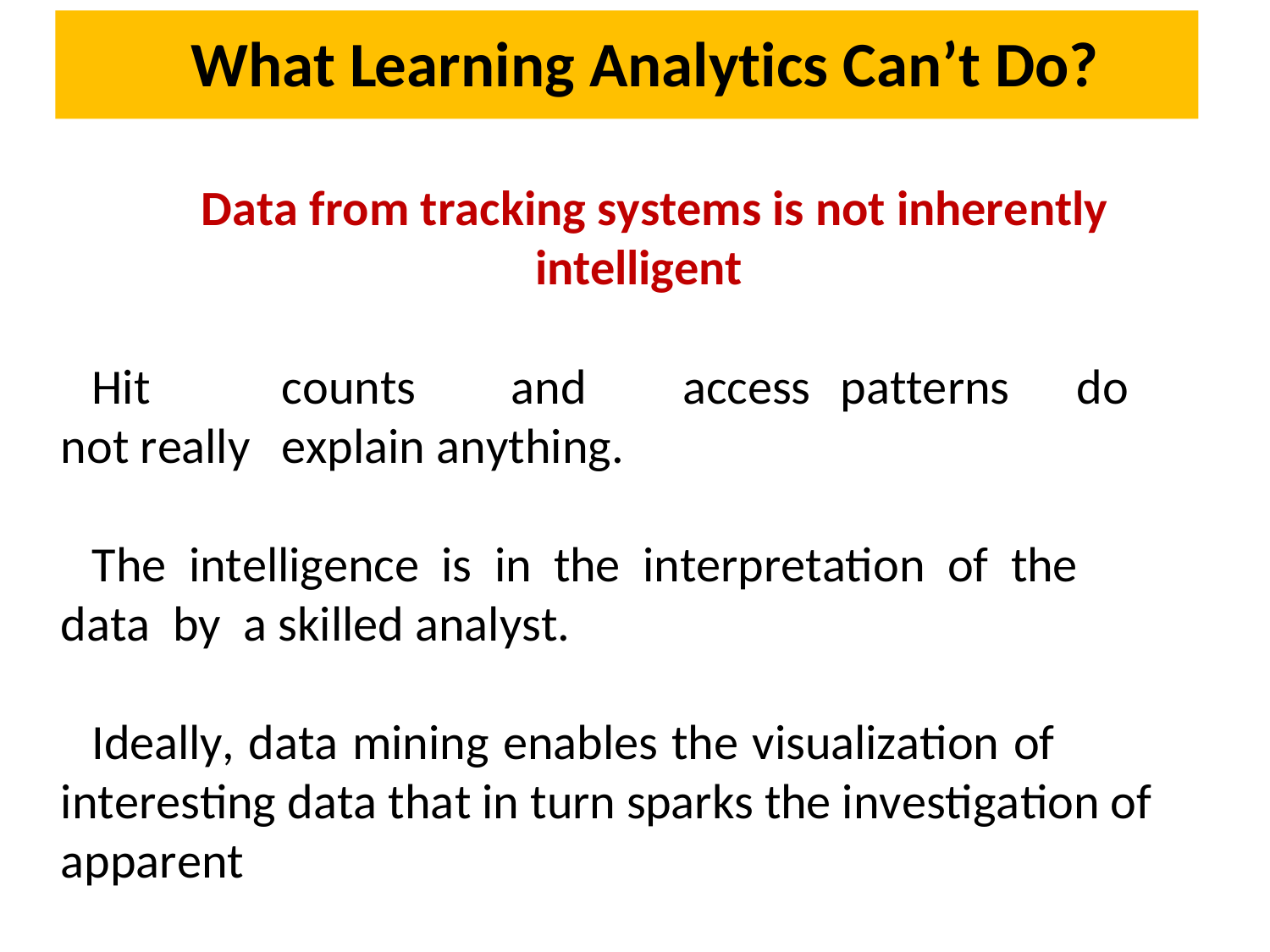

# What Learning Analytics Can’t Do?
Data from tracking systems is not inherently intelligent

Hit	counts	and	access	patterns	do	not	really	explain anything.

The  intelligence  is  in  the  interpretation  of  the	data  by  a skilled analyst.

Ideally, data mining enables the visualization of interesting data that in turn sparks the investigation of apparent